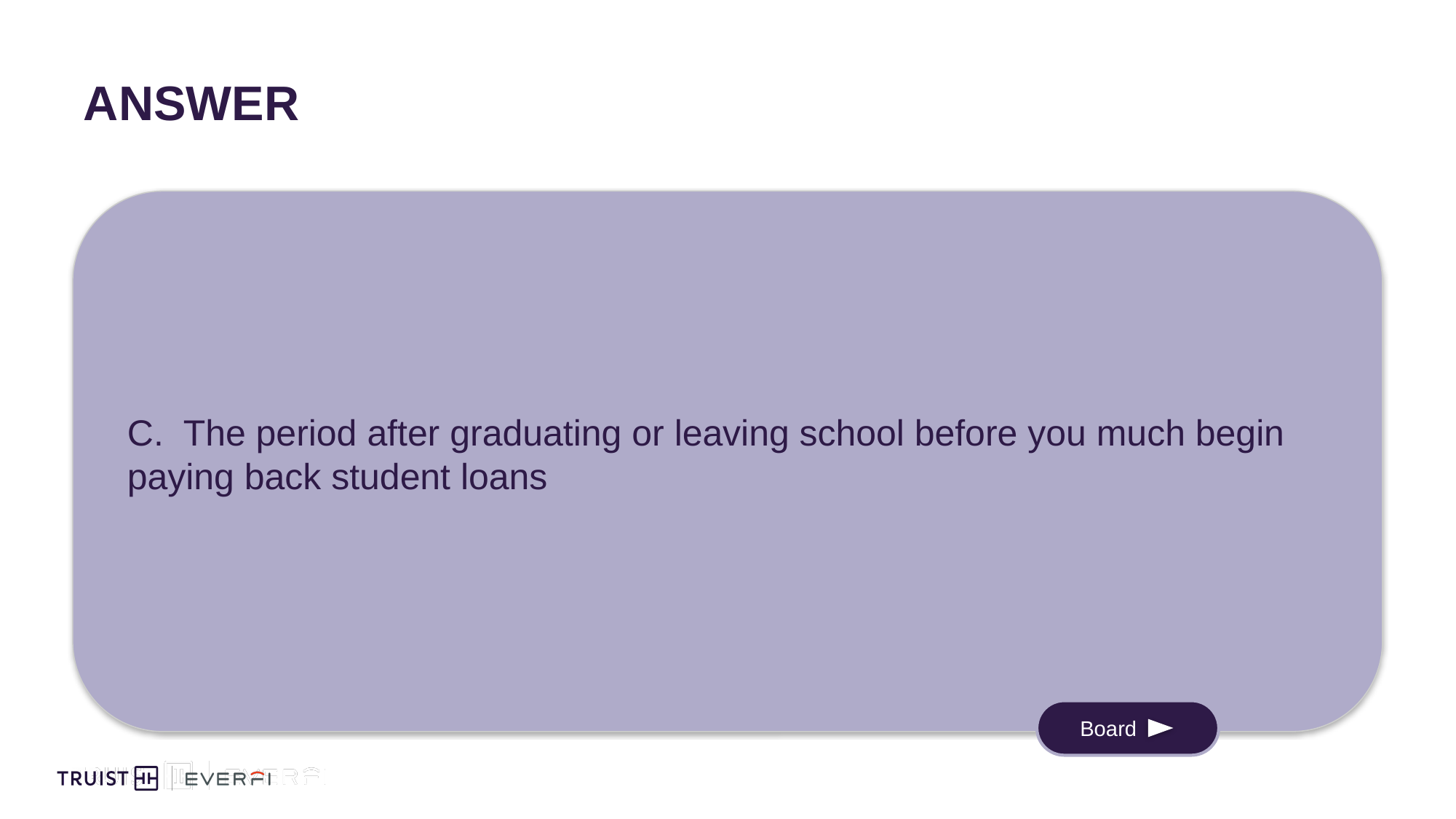

# Answer
C.  The period after graduating or leaving school before you much begin paying back student loans